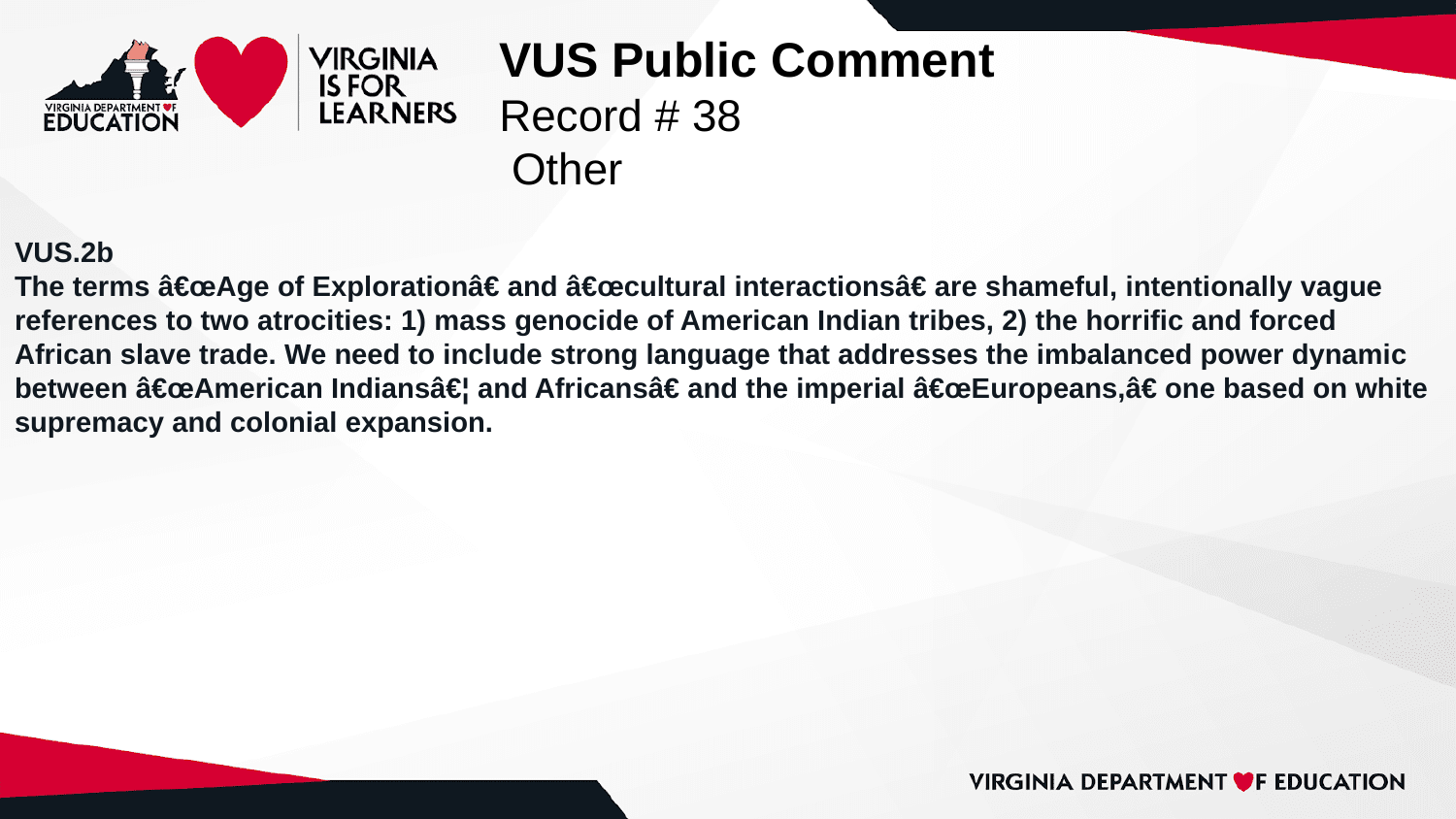

# VUS Public Comment
Record # 38
 Other

VUS.2b
The terms â€œAge of Explorationâ€ and â€œcultural interactionsâ€ are shameful, intentionally vague references to two atrocities: 1) mass genocide of American Indian tribes, 2) the horrific and forced African slave trade. We need to include strong language that addresses the imbalanced power dynamic between â€œAmerican Indiansâ€¦ and Africansâ€ and the imperial â€œEuropeans,â€ one based on white supremacy and colonial expansion.